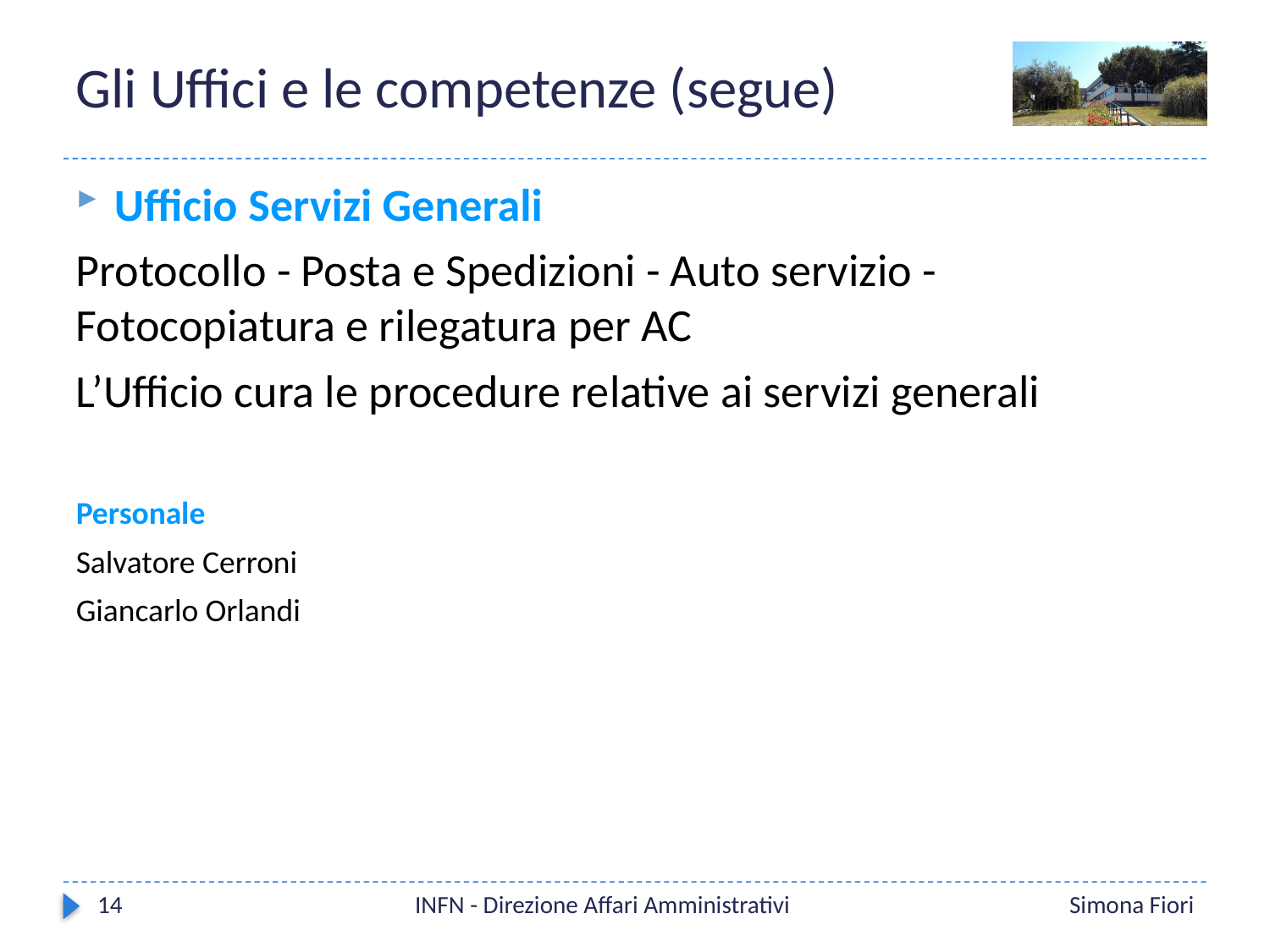

# Gli Uffici e le competenze (segue)
Ufficio Servizi Generali
Protocollo - Posta e Spedizioni - Auto servizio - Fotocopiatura e rilegatura per AC
L’Ufficio cura le procedure relative ai servizi generali

Personale
Salvatore Cerroni
Giancarlo Orlandi
14
INFN - Direzione Affari Amministrativi
Simona Fiori